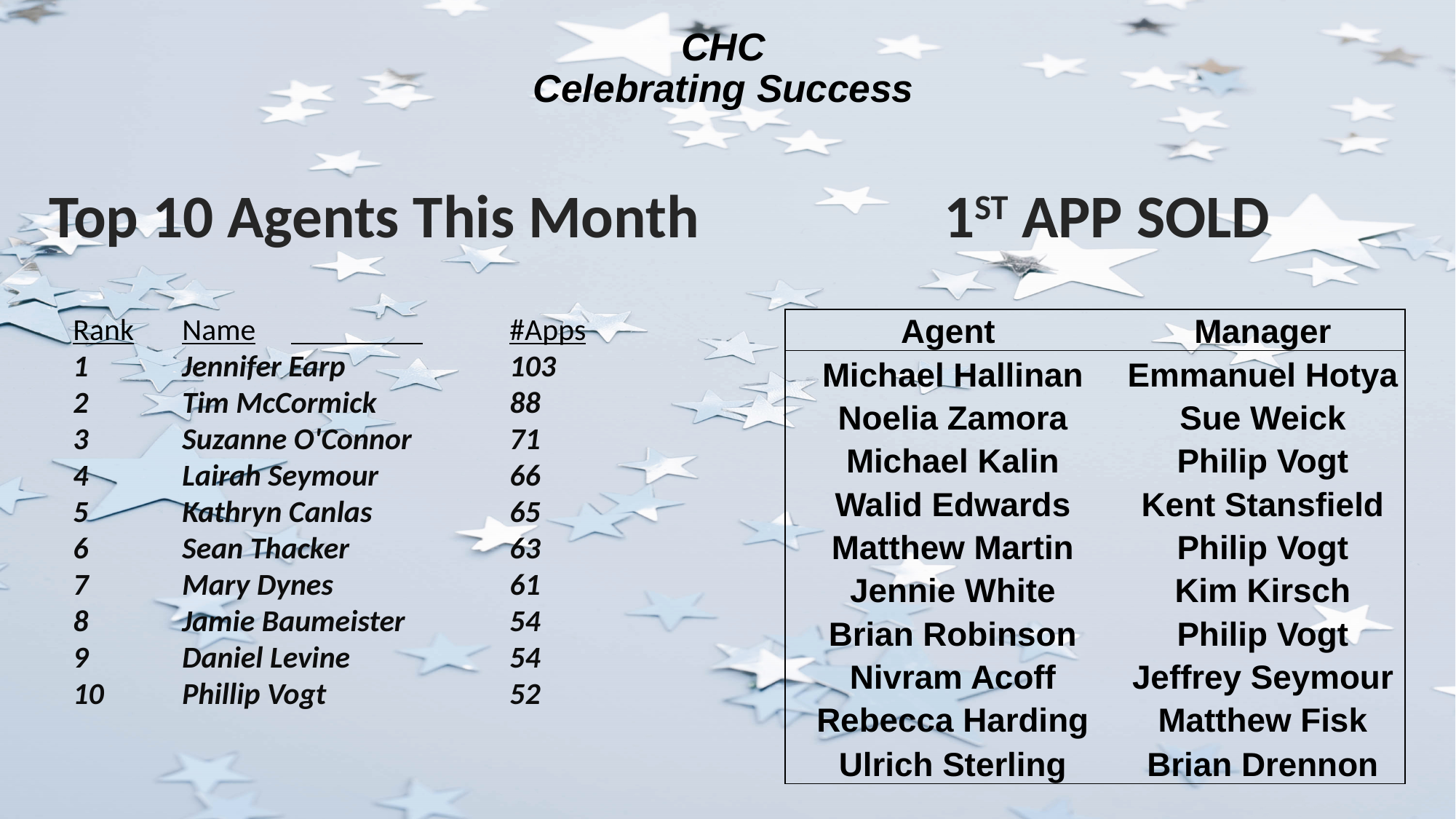

# CHC Celebrating Success
Top 10 Agents This Month
1ST APP SOLD
Rank	Name	                   	#Apps
1	Jennifer Earp		103
2	Tim McCormick		88
3	Suzanne O'Connor	71
4	Lairah Seymour		66
5	Kathryn Canlas		65
6	Sean Thacker		63
7	Mary Dynes		61
8	Jamie Baumeister	54
9	Daniel Levine		54
10	Phillip Vogt		52
| Agent | Manager |
| --- | --- |
| Michael Hallinan | Emmanuel Hotya |
| Noelia Zamora | Sue Weick |
| Michael Kalin | Philip Vogt |
| Walid Edwards | Kent Stansfield |
| Matthew Martin | Philip Vogt |
| Jennie White | Kim Kirsch |
| Brian Robinson | Philip Vogt |
| Nivram Acoff | Jeffrey Seymour |
| Rebecca Harding | Matthew Fisk |
| Ulrich Sterling | Brian Drennon |